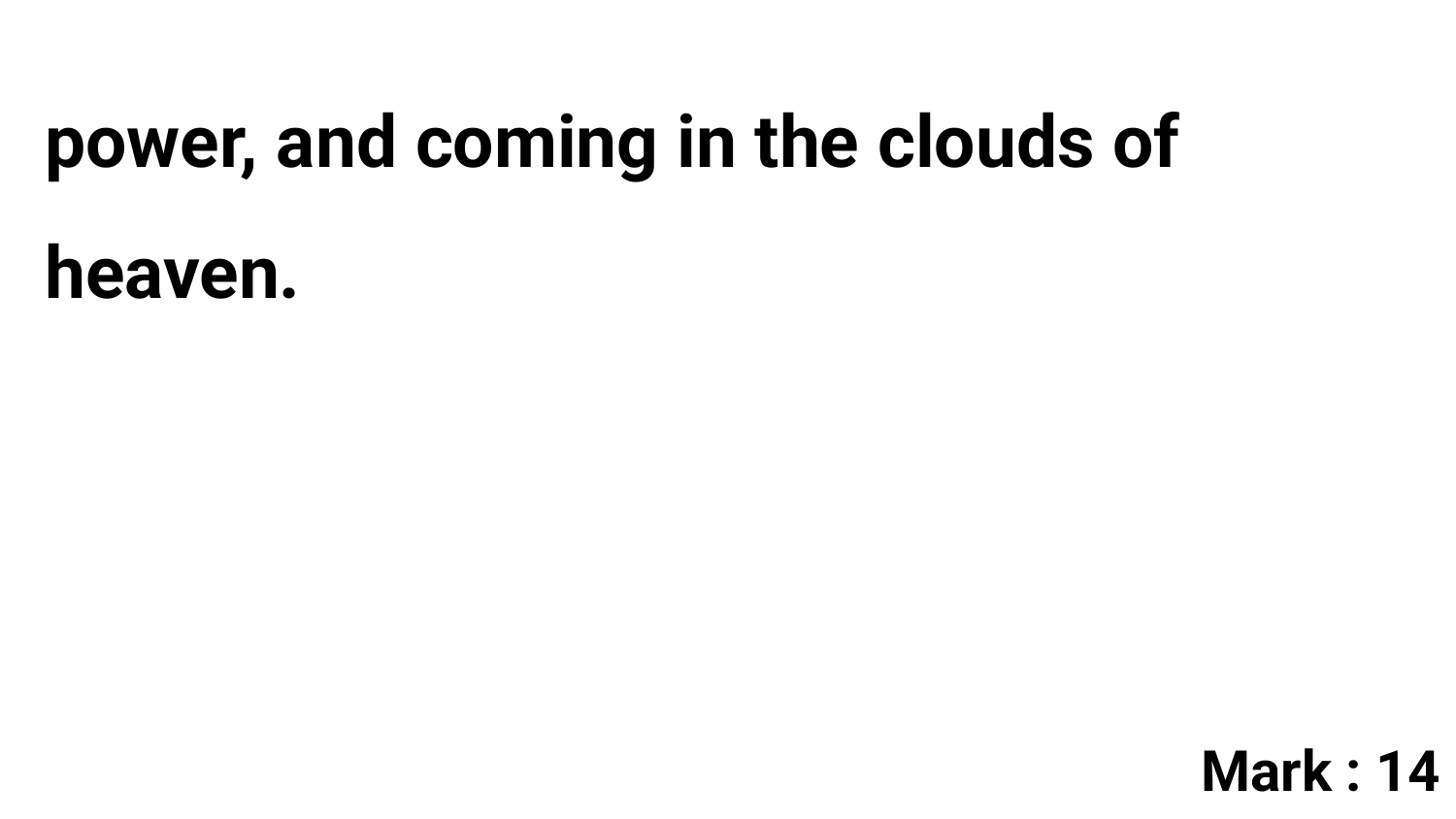

power, and coming in the clouds of heaven.
Mark : 14